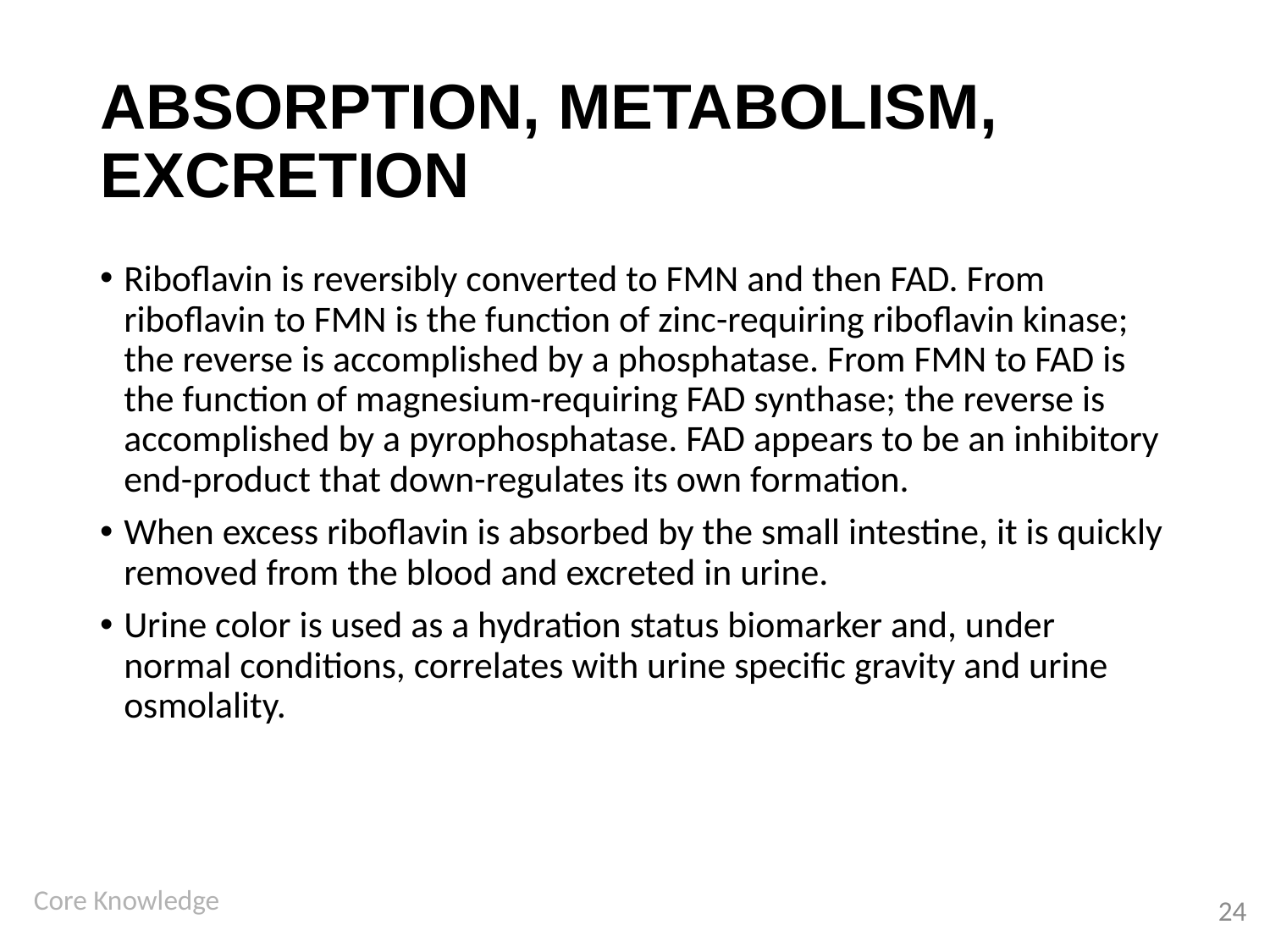

# ABSORPTION, METABOLISM, EXCRETION
Riboflavin is reversibly converted to FMN and then FAD. From riboflavin to FMN is the function of zinc-requiring riboflavin kinase; the reverse is accomplished by a phosphatase. From FMN to FAD is the function of magnesium-requiring FAD synthase; the reverse is accomplished by a pyrophosphatase. FAD appears to be an inhibitory end-product that down-regulates its own formation.
When excess riboflavin is absorbed by the small intestine, it is quickly removed from the blood and excreted in urine.
Urine color is used as a hydration status biomarker and, under normal conditions, correlates with urine specific gravity and urine osmolality.

24
Core Knowledge